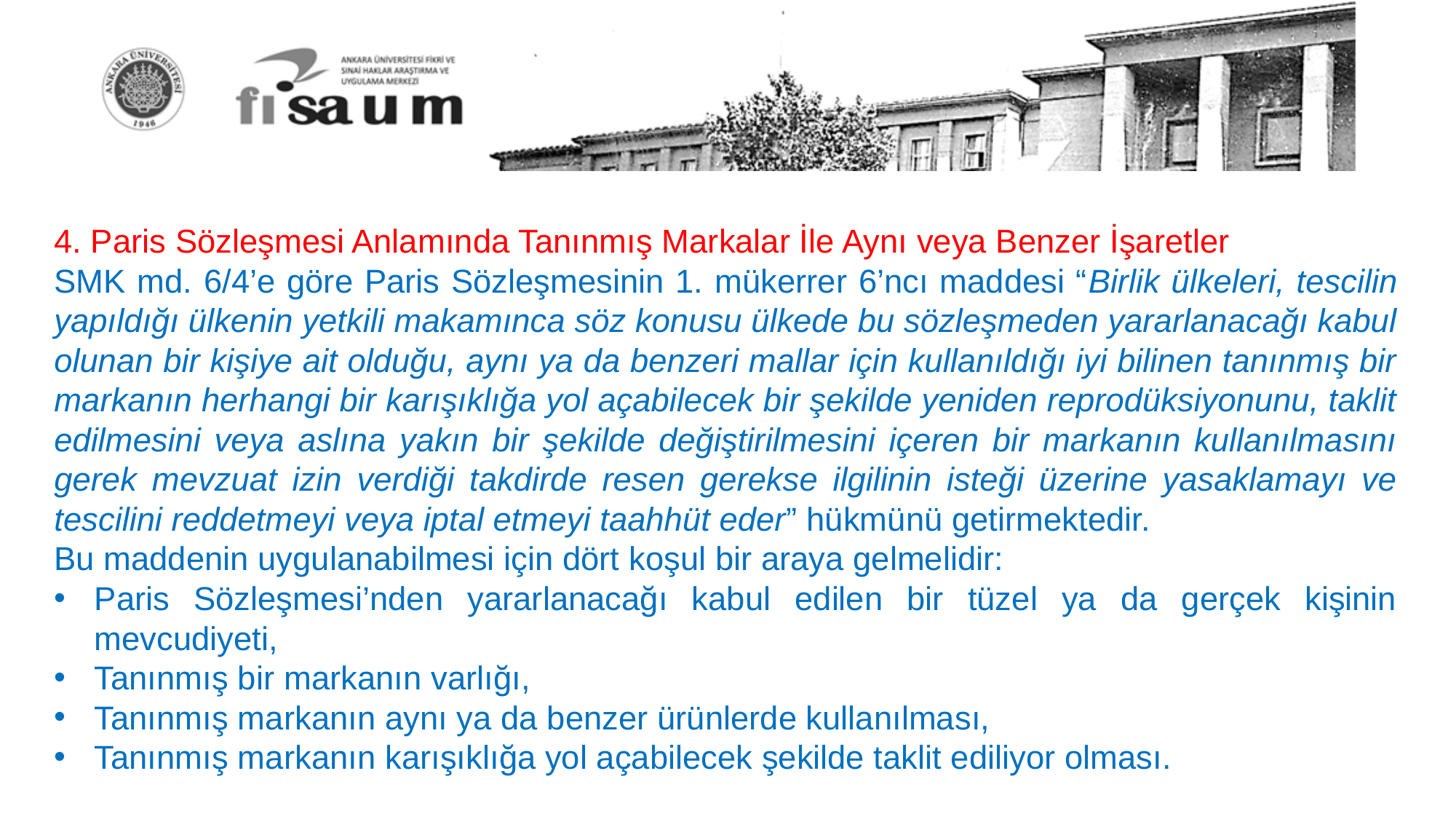

4. Paris Sözleşmesi Anlamında Tanınmış Markalar İle Aynı veya Benzer İşaretler
SMK md. 6/4’e göre Paris Sözleşmesinin 1. mükerrer 6’ncı maddesi “Birlik ülkeleri, tescilin yapıldığı ülkenin yetkili makamınca söz konusu ülkede bu sözleşmeden yararlanacağı kabul olunan bir kişiye ait olduğu, aynı ya da benzeri mallar için kullanıldığı iyi bilinen tanınmış bir markanın herhangi bir karışıklığa yol açabilecek bir şekilde yeniden reprodüksiyonunu, taklit edilmesini veya aslına yakın bir şekilde değiştirilmesini içeren bir markanın kullanılmasını gerek mevzuat izin verdiği takdirde resen gerekse ilgilinin isteği üzerine yasaklamayı ve tescilini reddetmeyi veya iptal etmeyi taahhüt eder” hükmünü getirmektedir.
Bu maddenin uygulanabilmesi için dört koşul bir araya gelmelidir:
Paris Sözleşmesi’nden yararlanacağı kabul edilen bir tüzel ya da gerçek kişinin mevcudiyeti,
Tanınmış bir markanın varlığı,
Tanınmış markanın aynı ya da benzer ürünlerde kullanılması,
Tanınmış markanın karışıklığa yol açabilecek şekilde taklit ediliyor olması.